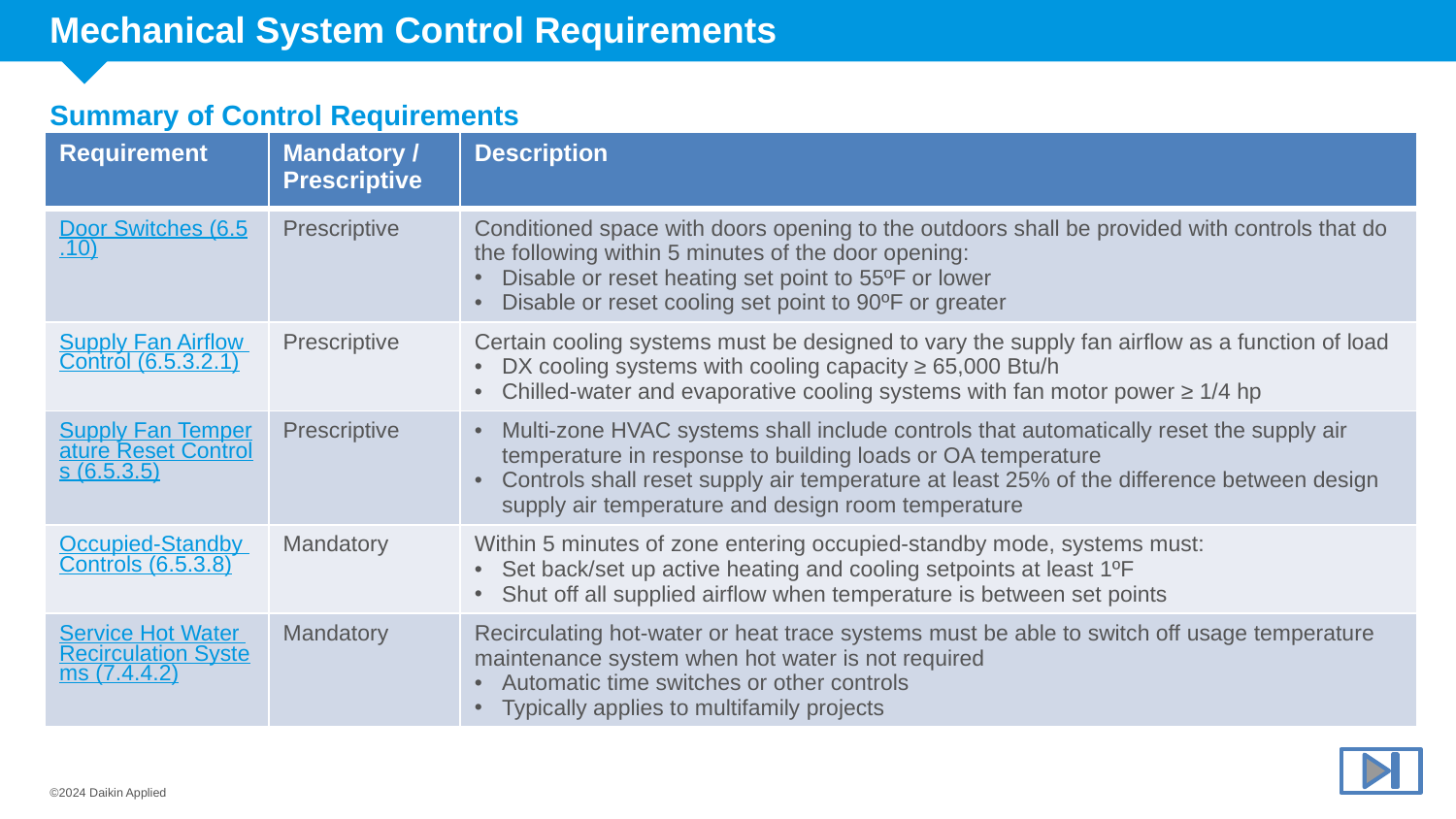

# Mechanical System Control Requirements
Summary of Control Requirements
| Requirement | Mandatory / Prescriptive | Description |
| --- | --- | --- |
| Door Switches (6.5.10) | Prescriptive | Conditioned space with doors opening to the outdoors shall be provided with controls that do the following within 5 minutes of the door opening: Disable or reset heating set point to 55ºF or lower Disable or reset cooling set point to 90ºF or greater |
| Supply Fan Airflow Control (6.5.3.2.1) | Prescriptive | Certain cooling systems must be designed to vary the supply fan airflow as a function of load DX cooling systems with cooling capacity ≥ 65,000 Btu/h Chilled-water and evaporative cooling systems with fan motor power ≥ 1/4 hp |
| Supply Fan Temperature Reset Controls (6.5.3.5) | Prescriptive | Multi-zone HVAC systems shall include controls that automatically reset the supply air temperature in response to building loads or OA temperature Controls shall reset supply air temperature at least 25% of the difference between design supply air temperature and design room temperature |
| Occupied-Standby Controls (6.5.3.8) | Mandatory | Within 5 minutes of zone entering occupied-standby mode, systems must: Set back/set up active heating and cooling setpoints at least 1ºF Shut off all supplied airflow when temperature is between set points |
| Service Hot Water Recirculation Systems (7.4.4.2) | Mandatory | Recirculating hot-water or heat trace systems must be able to switch off usage temperature maintenance system when hot water is not required Automatic time switches or other controls Typically applies to multifamily projects |

©2024 Daikin Applied